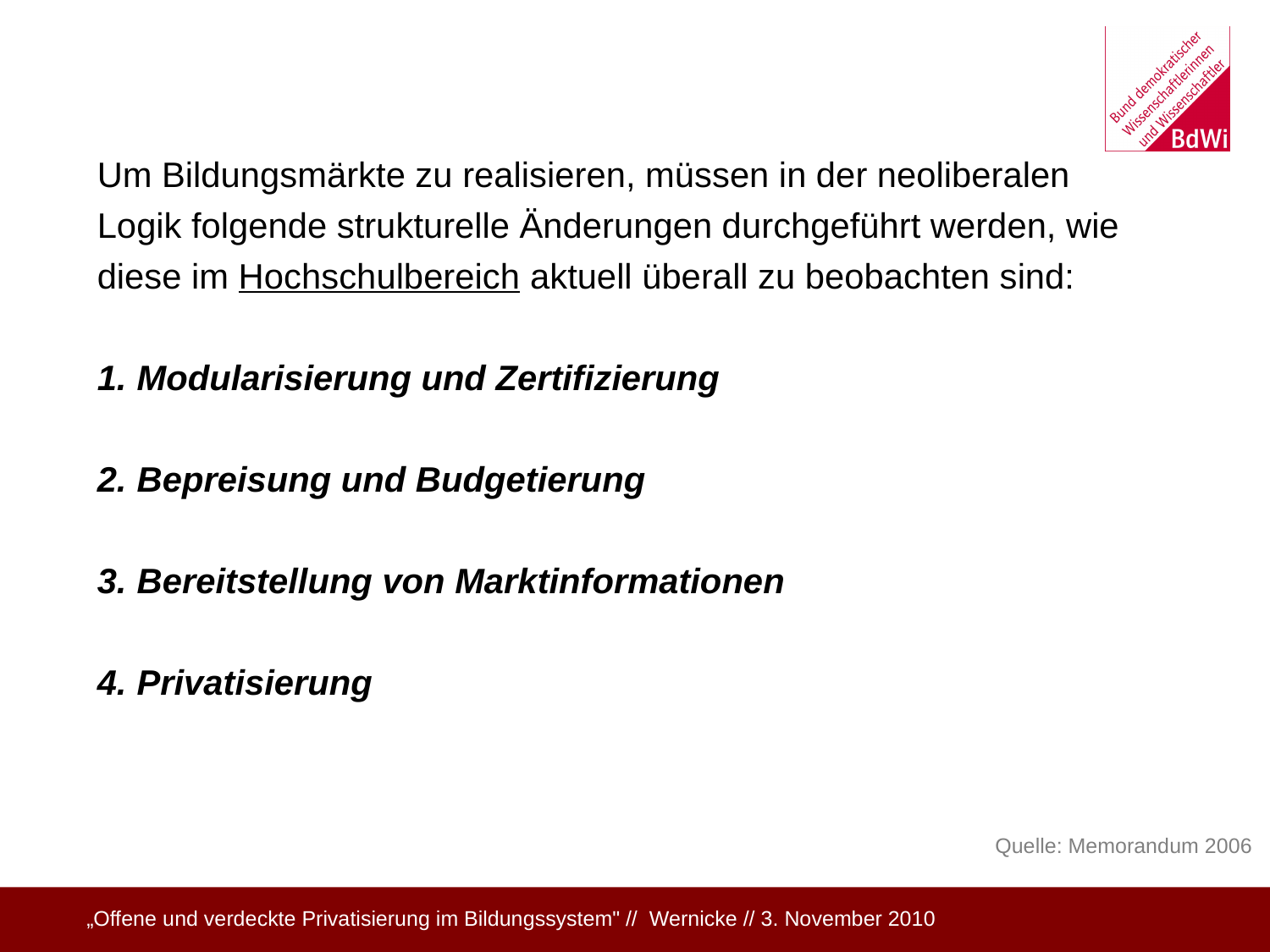

#
Um Bildungsmärkte zu realisieren, müssen in der neoliberalen
Logik folgende strukturelle Änderungen durchgeführt werden, wie
diese im Hochschulbereich aktuell überall zu beobachten sind:

 Modularisierung und Zertifizierung

 Bepreisung und Budgetierung

 Bereitstellung von Marktinformationen

 Privatisierung

Quelle: Memorandum 2006